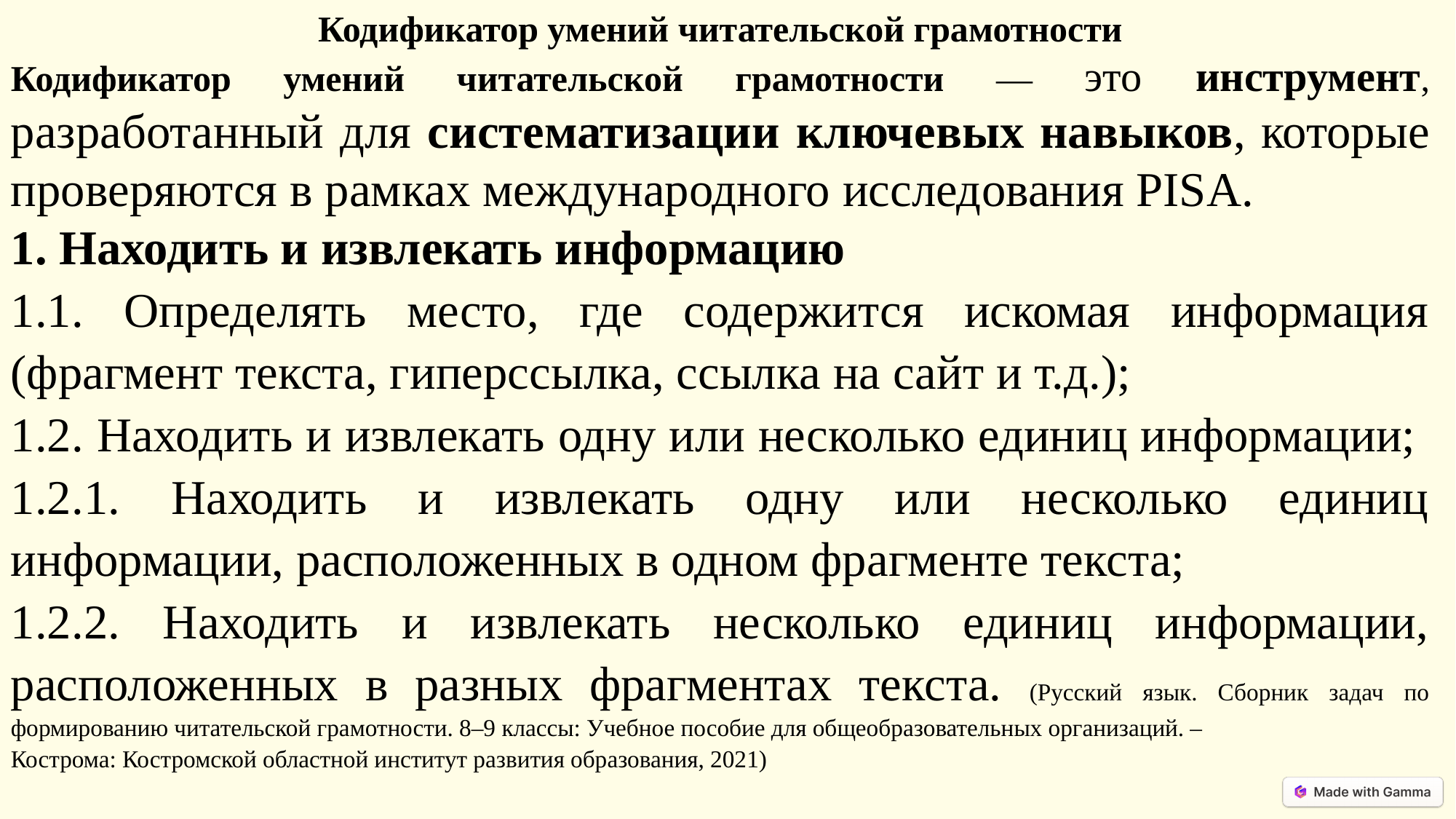

Кодификатор умений читательской грамотности
Кодификатор умений читательской грамотности — это инструмент, разработанный для систематизации ключевых навыков, которые проверяются в рамках международного исследования PISA.
1. Находить и извлекать информацию
1.1. Определять место, где содержится искомая информация (фрагмент текста, гиперссылка, ссылка на сайт и т.д.);
1.2. Находить и извлекать одну или несколько единиц информации;
1.2.1. Находить и извлекать одну или несколько единиц информации, расположенных в одном фрагменте текста;
1.2.2. Находить и извлекать несколько единиц информации, расположенных в разных фрагментах текста. (Русский язык. Сборник задач по формированию читательской грамотности. 8–9 классы: Учебное пособие для общеобразовательных организаций. –
Кострома: Костромской областной институт развития образования, 2021)